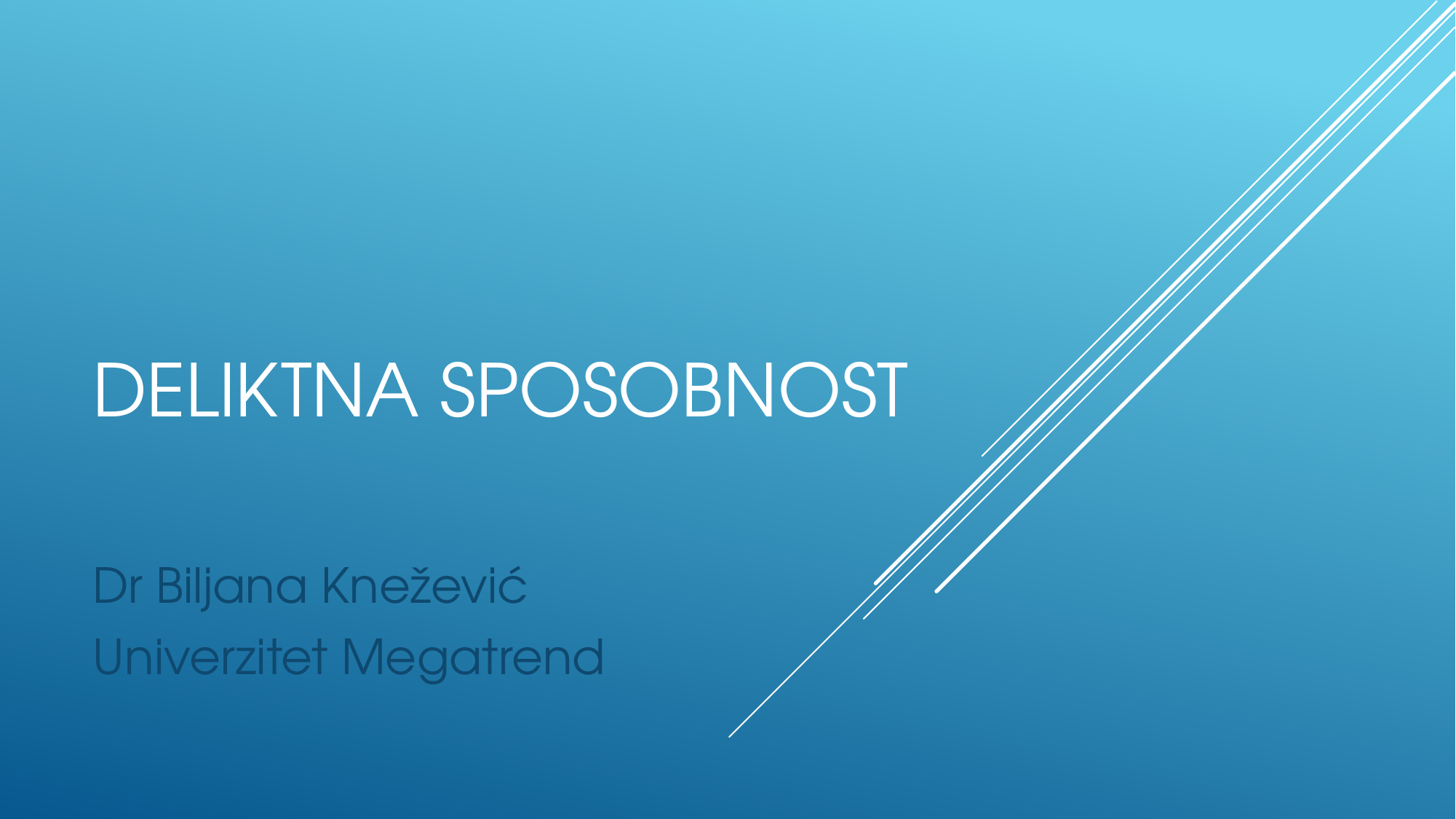

# Deliktna sposobnost

Dr Biljana Knežević
Univerzitet Megatrend